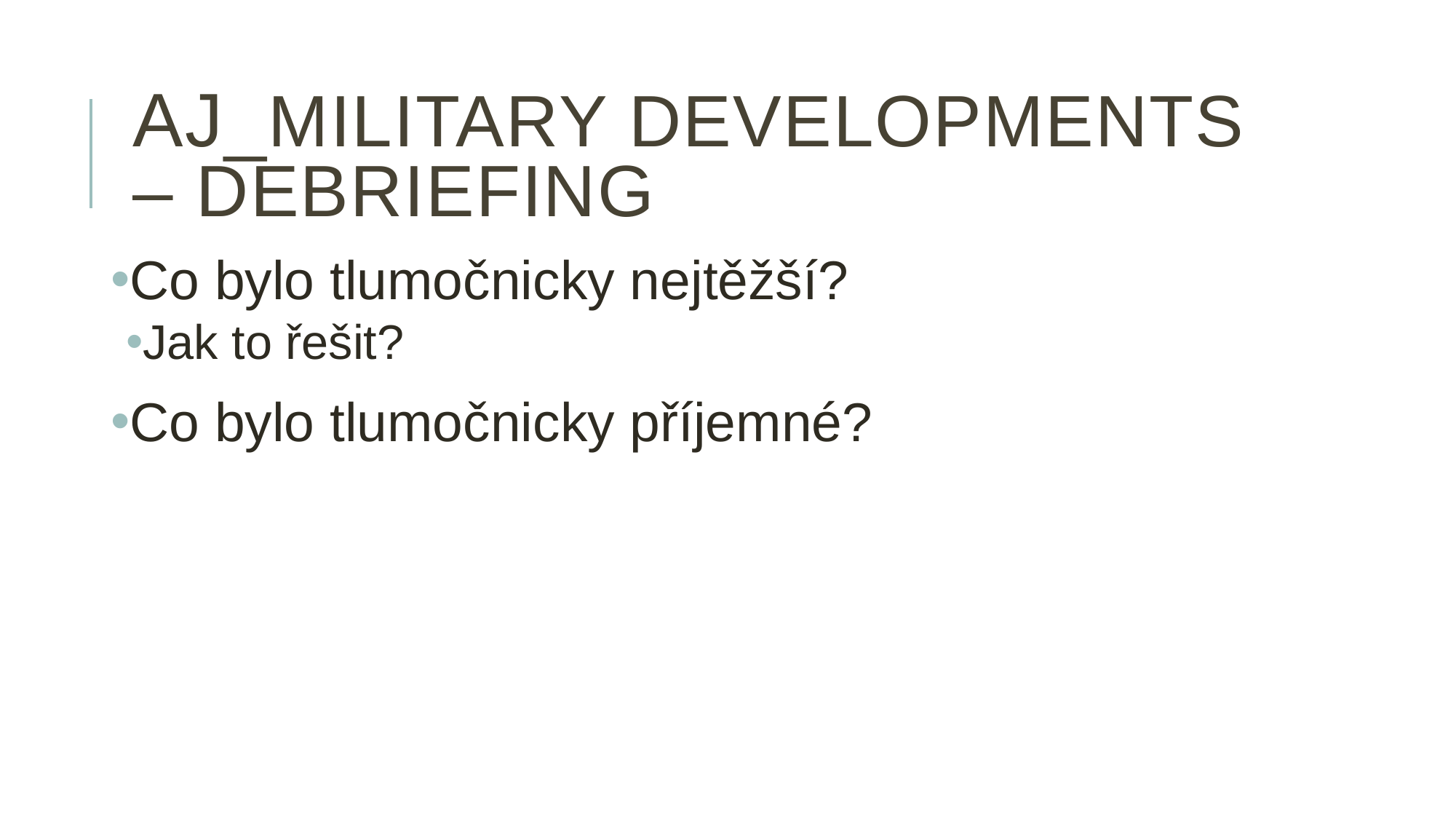

# AJ_Military developments – debriefing
Co bylo tlumočnicky nejtěžší?
Jak to řešit?
Co bylo tlumočnicky příjemné?